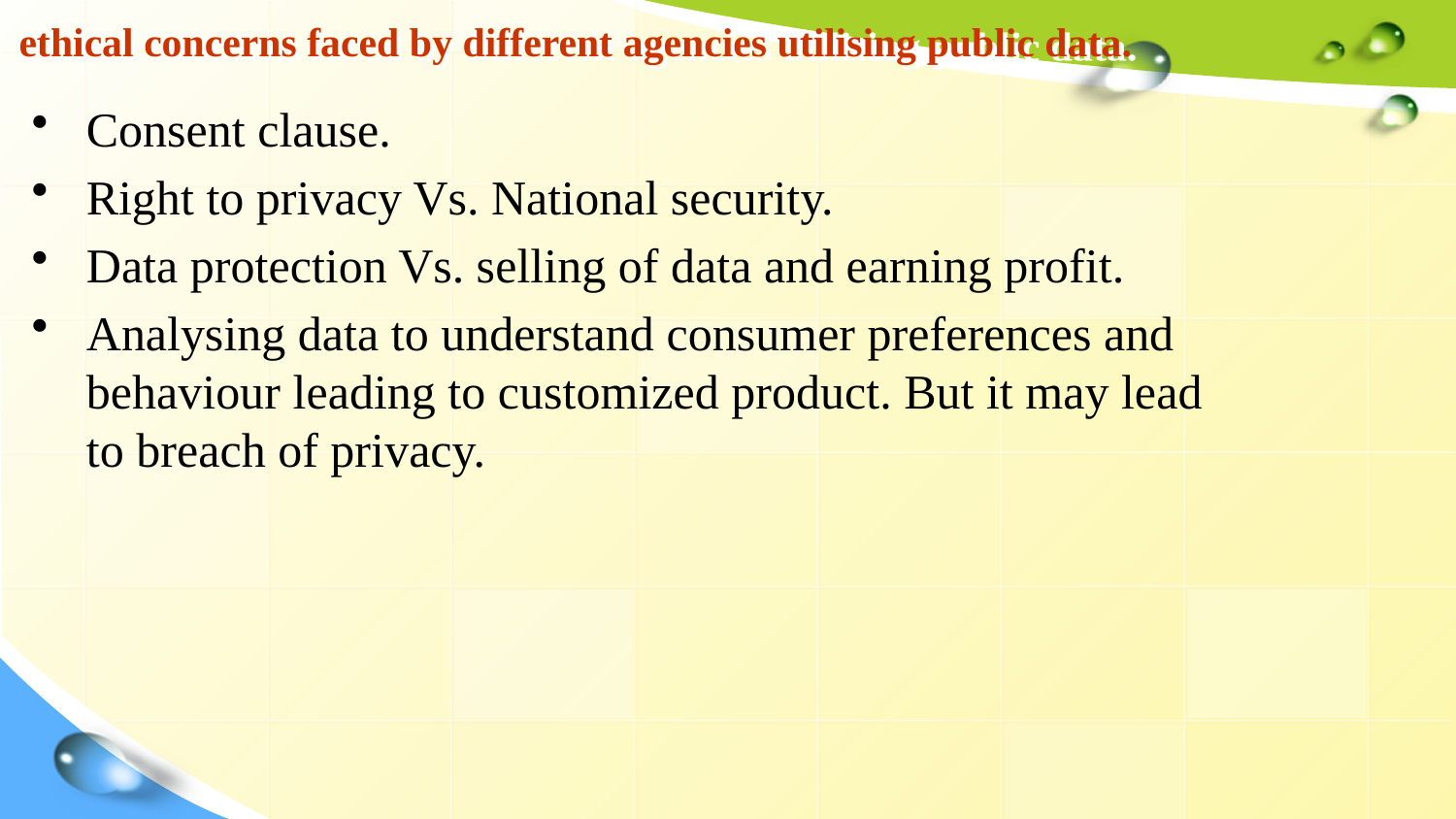

# ethical concerns faced by different agencies utilising public data.
Consent clause.
Right to privacy Vs. National security.
Data protection Vs. selling of data and earning profit.
Analysing data to understand consumer preferences and behaviour leading to customized product. But it may lead to breach of privacy.